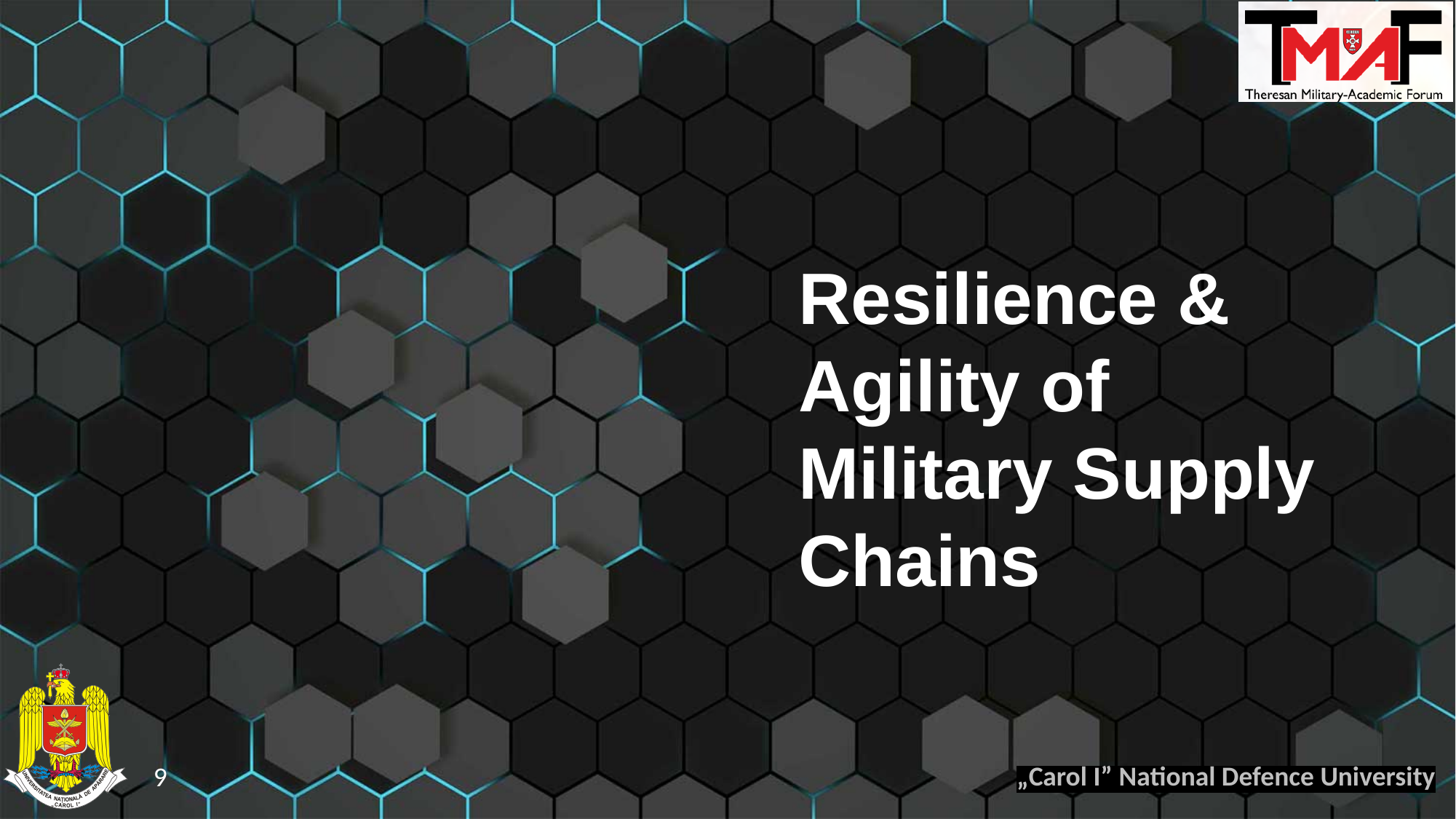

Resilience &
Agility of
Military Supply Chains